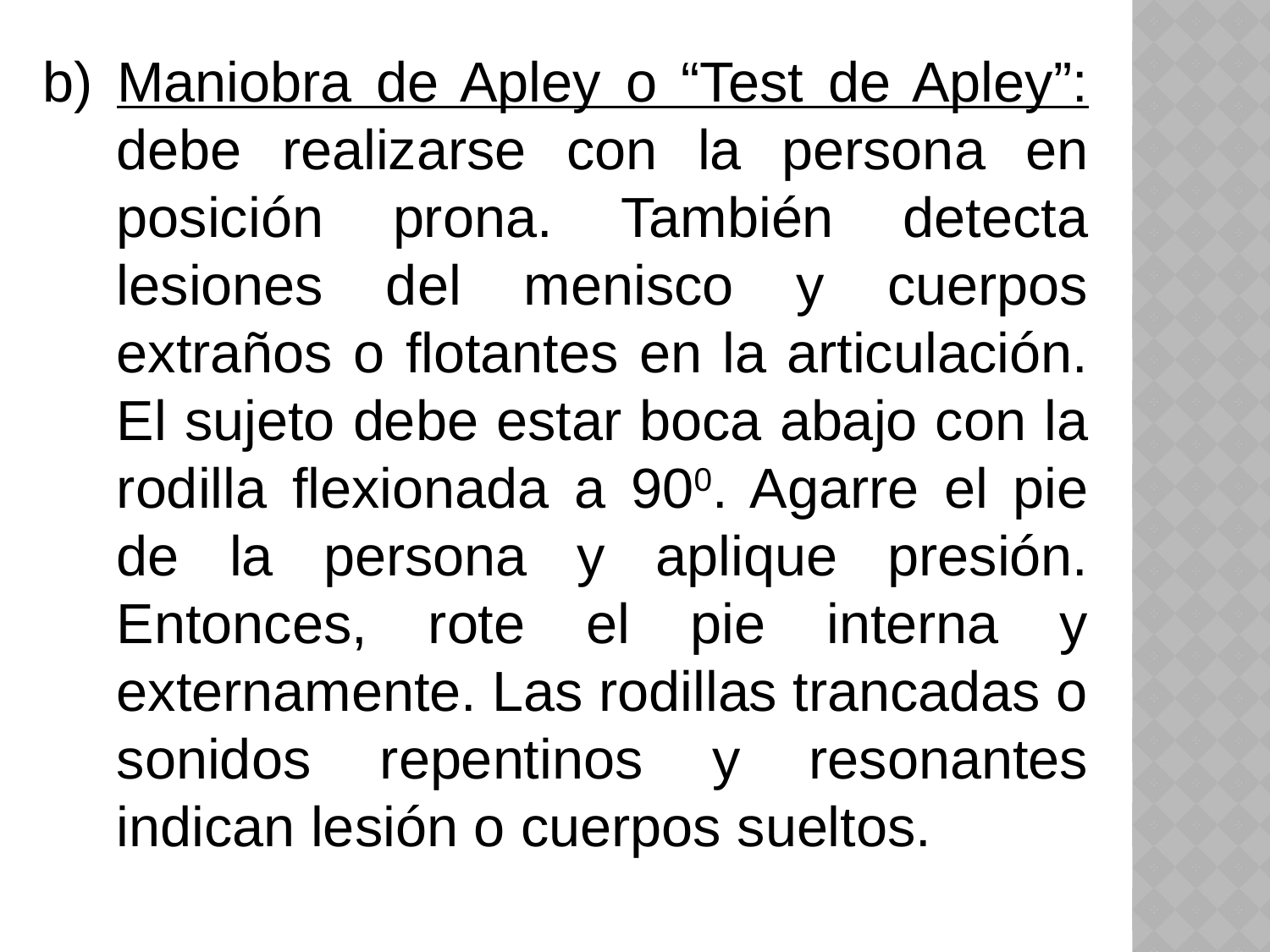

b) Maniobra de Apley o “Test de Apley”: debe realizarse con la persona en posición prona. También detecta lesiones del menisco y cuerpos extraños o flotantes en la articulación. El sujeto debe estar boca abajo con la rodilla flexionada a 900. Agarre el pie de la persona y aplique presión. Entonces, rote el pie interna y externamente. Las rodillas trancadas o sonidos repentinos y resonantes indican lesión o cuerpos sueltos.